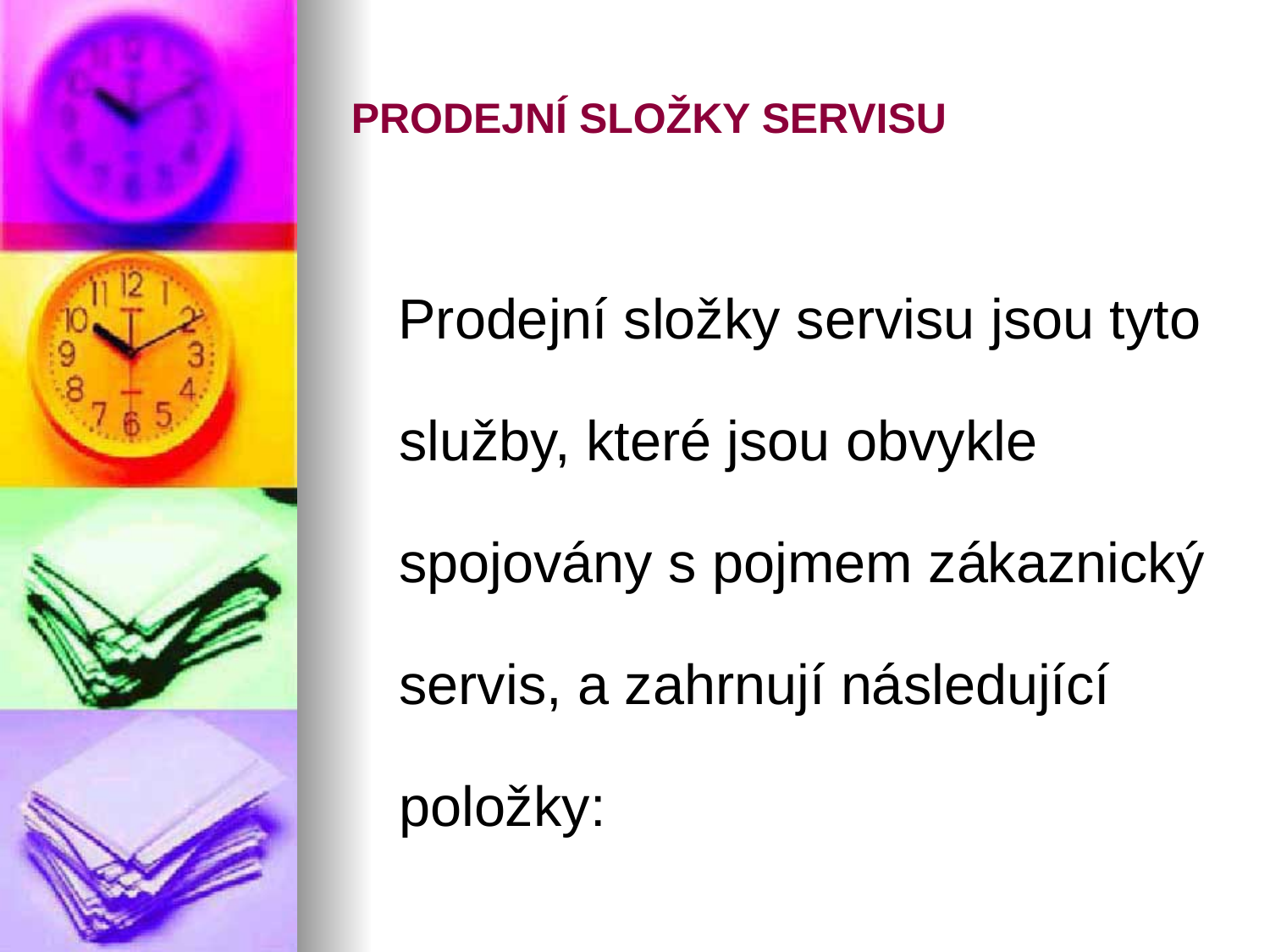

# PRODEJNÍ SLOŽKY SERVISU
   Prodejní složky servisu jsou tyto služby, které jsou obvykle spojovány s pojmem zákaznický servis, a zahrnují následující položky: